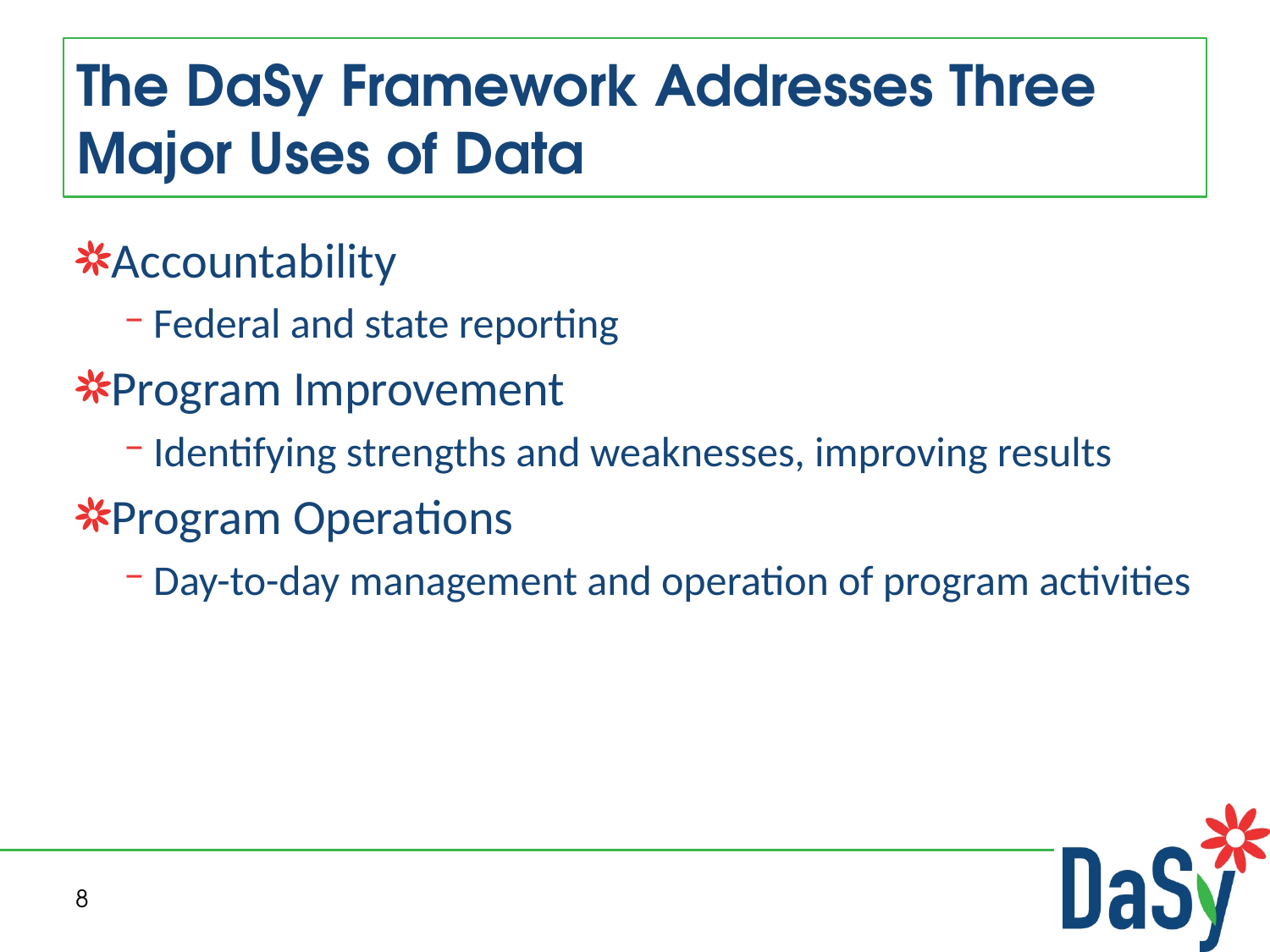

# The DaSy Framework Addresses Three Major Uses of Data
Accountability
Federal and state reporting
Program Improvement
Identifying strengths and weaknesses, improving results
Program Operations
Day-to-day management and operation of program activities